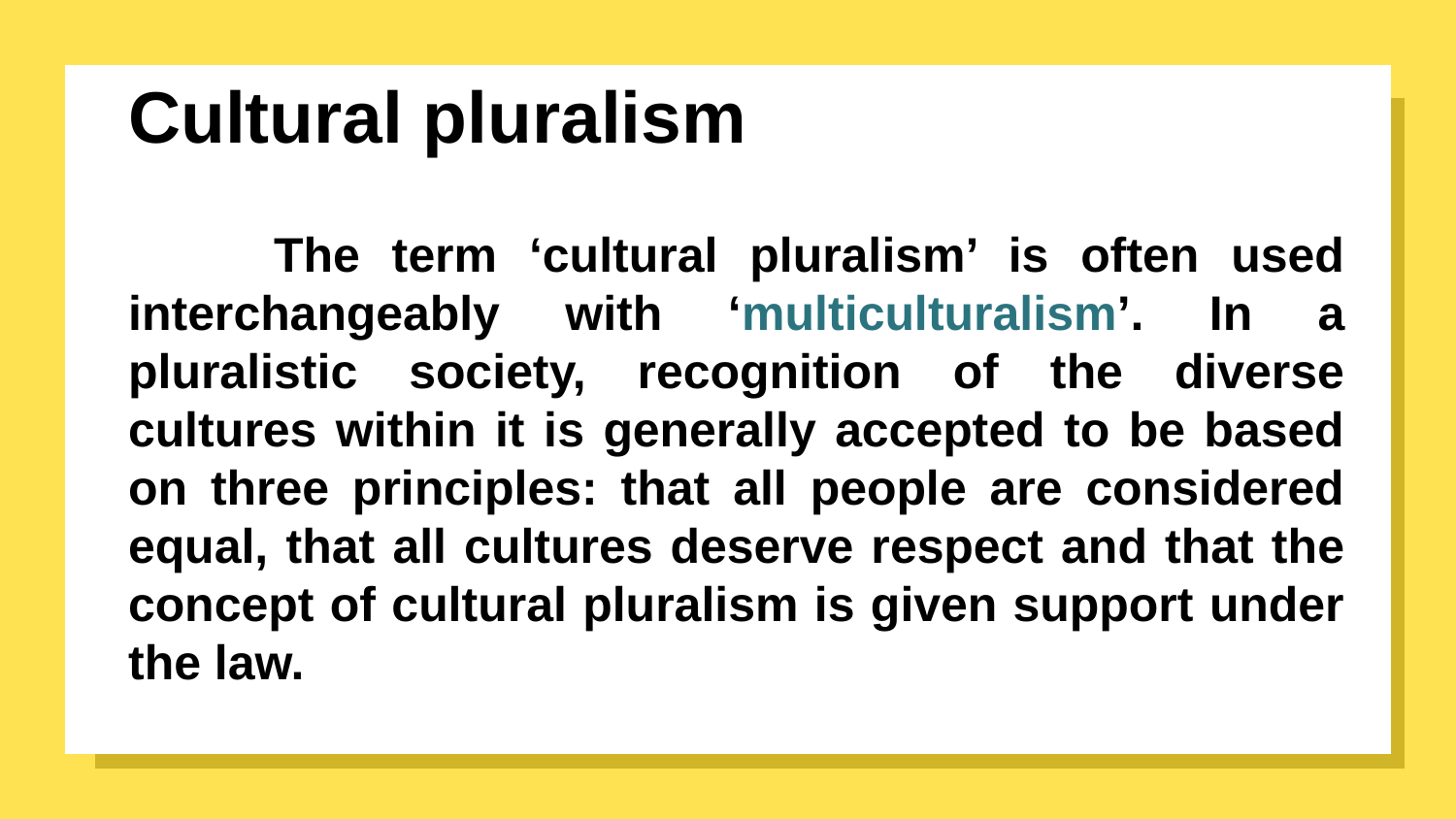

# Cultural pluralism
	The term ‘cultural pluralism’ is often used interchangeably with ‘multiculturalism’. In a pluralistic society, recognition of the diverse cultures within it is generally accepted to be based on three principles: that all people are considered equal, that all cultures deserve respect and that the concept of cultural pluralism is given support under the law.